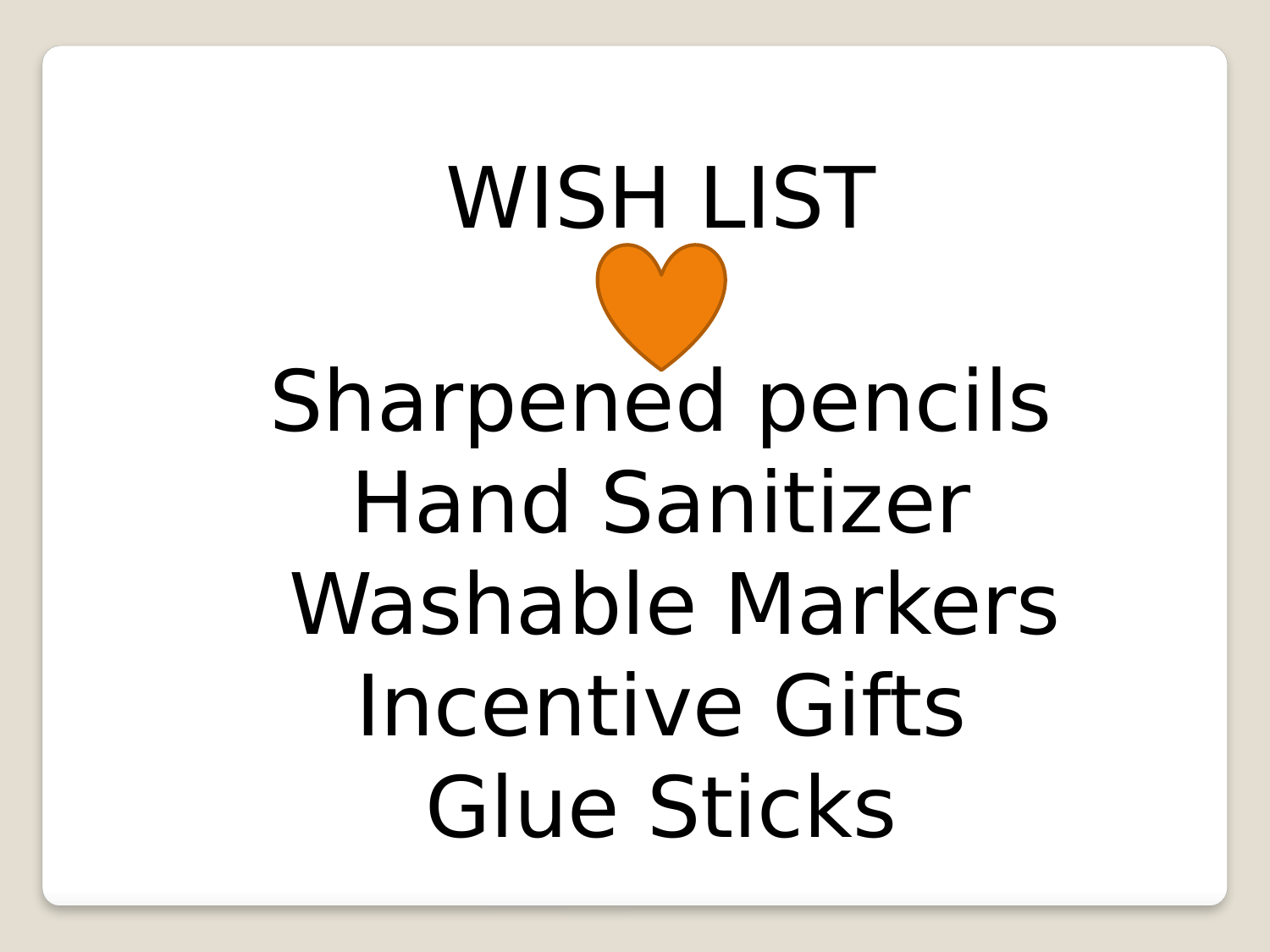

WISH LIST

Sharpened pencils
Hand Sanitizer
 Washable Markers
Incentive Gifts
Glue Sticks